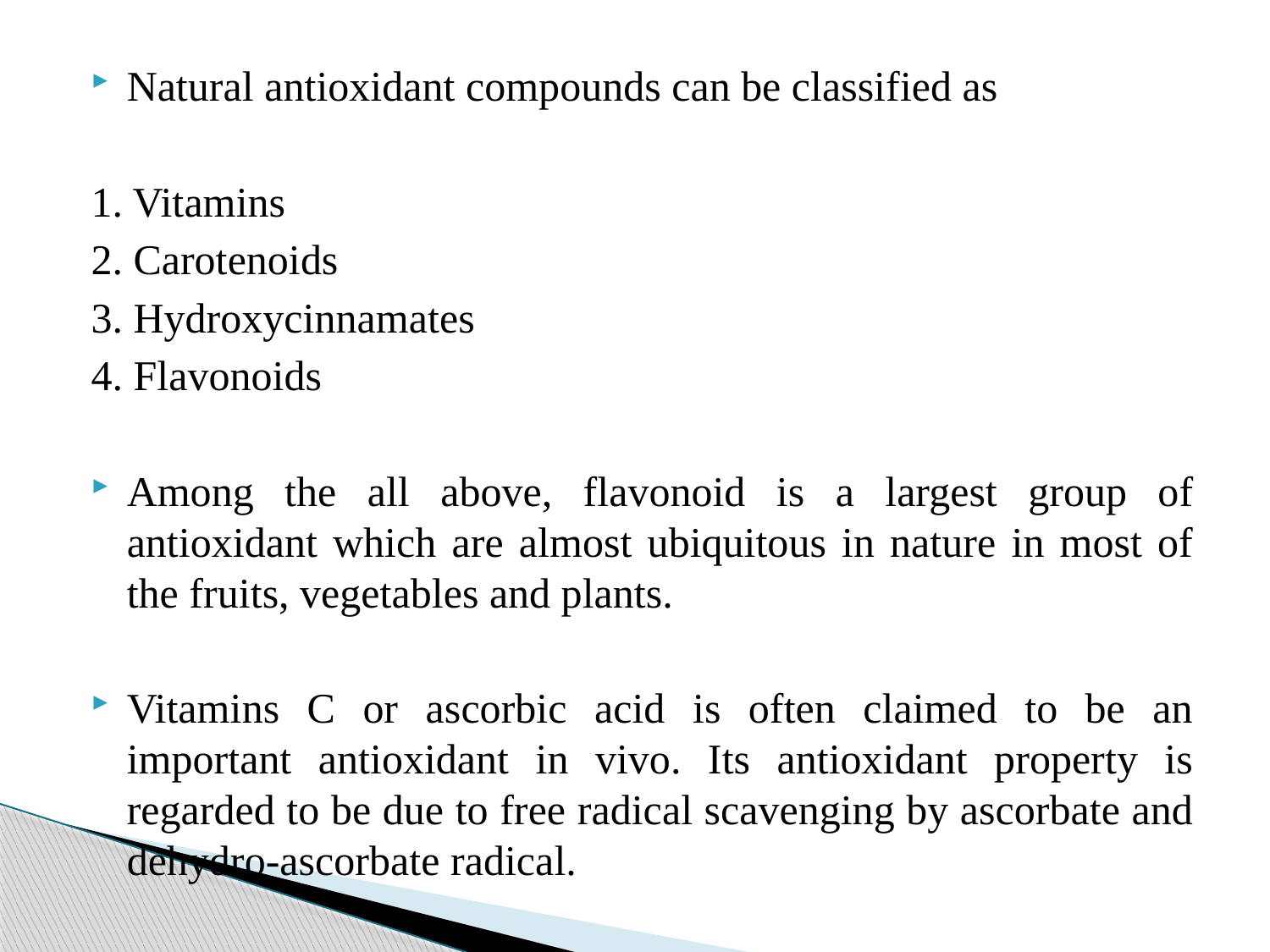

Natural antioxidant compounds can be classified as

1. Vitamins
2. Carotenoids
3. Hydroxycinnamates
4. Flavonoids

Among the all above, flavonoid is a largest group of antioxidant which are almost ubiquitous in nature in most of the fruits, vegetables and plants.

Vitamins C or ascorbic acid is often claimed to be an important antioxidant in vivo. Its antioxidant property is regarded to be due to free radical scavenging by ascorbate and dehydro-ascorbate radical.